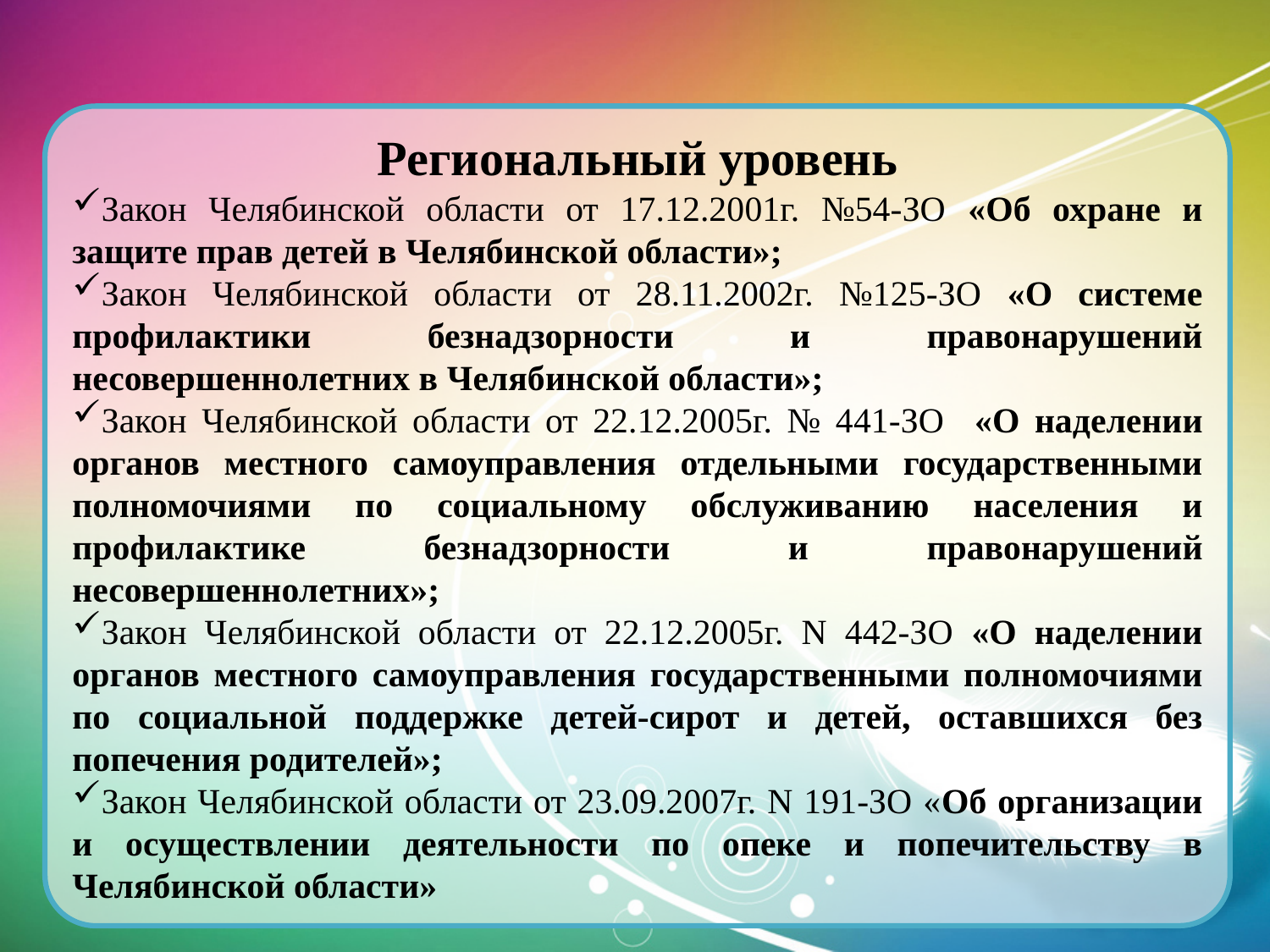

Региональный уровень
Закон Челябинской области от 17.12.2001г. №54-ЗО «Об охране и защите прав детей в Челябинской области»;
Закон Челябинской области от 28.11.2002г. №125-ЗО «О системе профилактики безнадзорности и правонарушений несовершеннолетних в Челябинской области»;
Закон Челябинской области от 22.12.2005г. № 441-ЗО  «О наделении органов местного самоуправления отдельными государственными полномочиями по социальному обслуживанию населения и профилактике безнадзорности и правонарушений несовершеннолетних»;
Закон Челябинской области от 22.12.2005г. N 442-ЗО «О наделении органов местного самоуправления государственными полномочиями по социальной поддержке детей-сирот и детей, оставшихся без попечения родителей»;
Закон Челябинской области от 23.09.2007г. N 191-ЗО «Об организации и осуществлении деятельности по опеке и попечительству в Челябинской области»